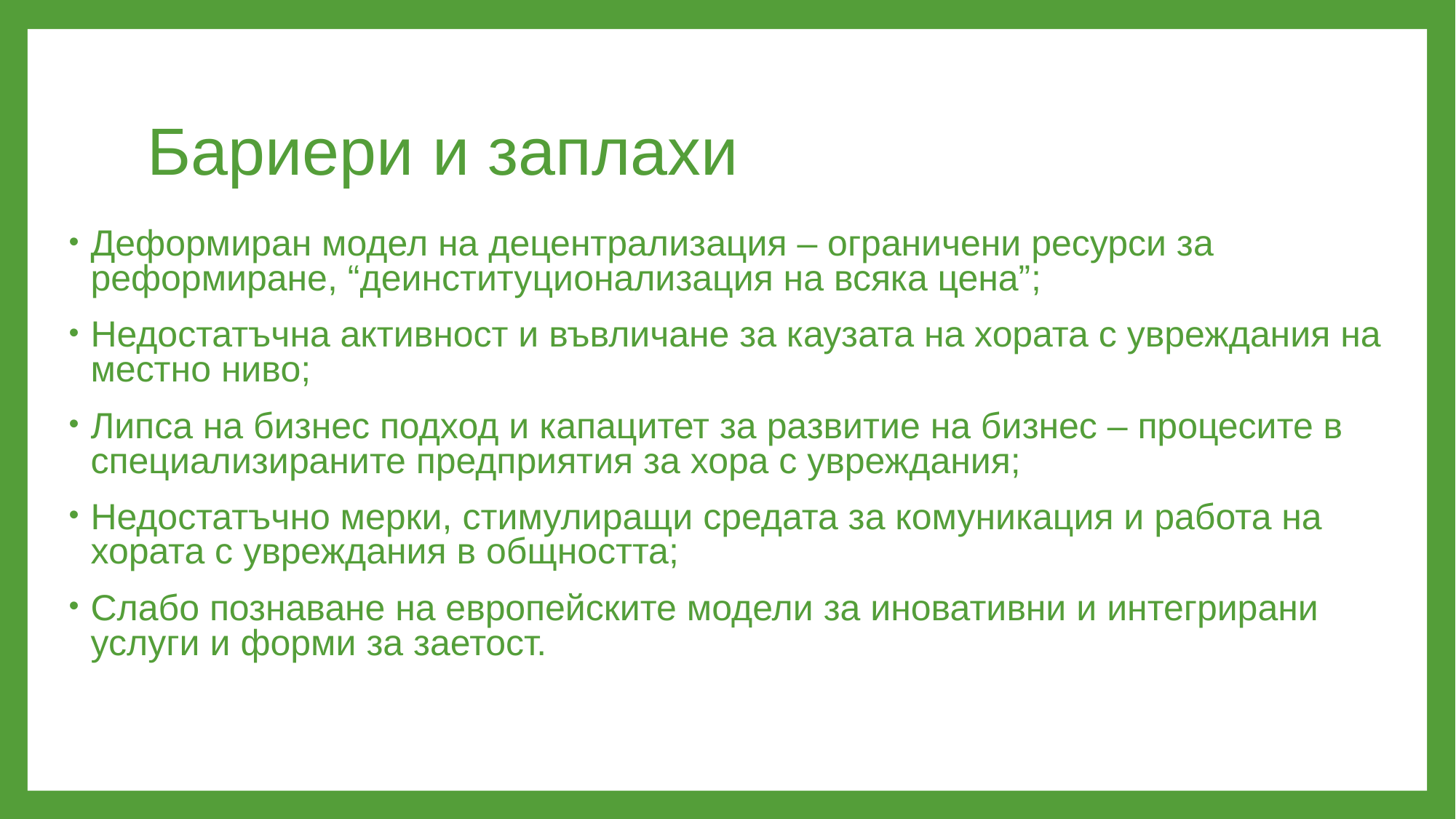

# Бариери и заплахи
Деформиран модел на децентрализация – ограничени ресурси за реформиране, “деинституционализация на всяка цена”;
Недостатъчна активност и въвличане за каузата на хората с увреждания на местно ниво;
Липса на бизнес подход и капацитет за развитие на бизнес – процесите в специализираните предприятия за хора с увреждания;
Недостатъчно мерки, стимулиращи средата за комуникация и работа на хората с увреждания в общността;
Слабо познаване на европейските модели за иновативни и интегрирани услуги и форми за заетост.